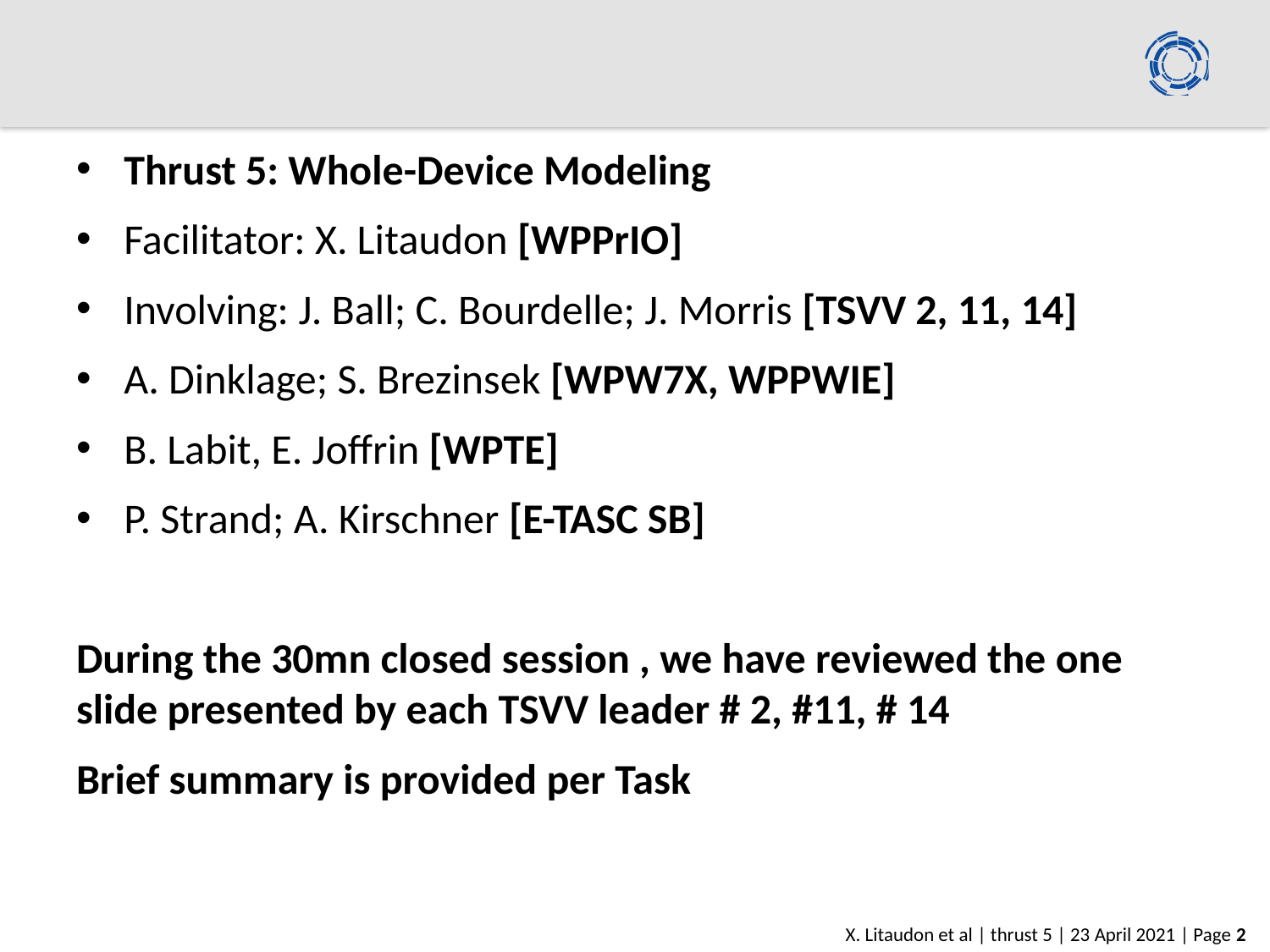

#
Thrust 5: Whole-Device Modeling
Facilitator: X. Litaudon [WPPrIO]
Involving: J. Ball; C. Bourdelle; J. Morris [TSVV 2, 11, 14]
A. Dinklage; S. Brezinsek [WPW7X, WPPWIE]
B. Labit, E. Joffrin [WPTE]
P. Strand; A. Kirschner [E-TASC SB]

During the 30mn closed session , we have reviewed the one slide presented by each TSVV leader # 2, #11, # 14
Brief summary is provided per Task